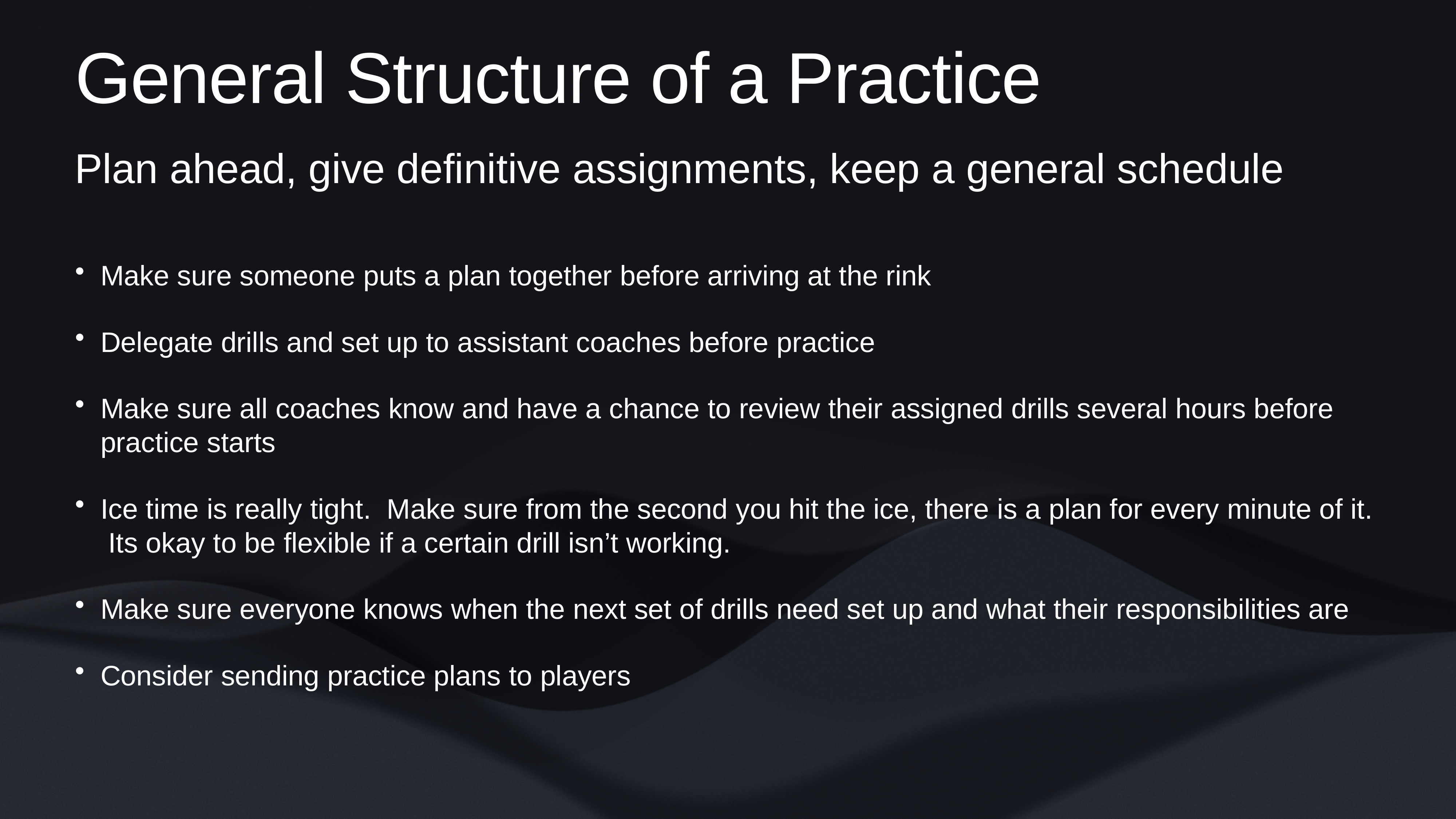

# General Structure of a Practice
Plan ahead, give definitive assignments, keep a general schedule
Make sure someone puts a plan together before arriving at the rink
Delegate drills and set up to assistant coaches before practice
Make sure all coaches know and have a chance to review their assigned drills several hours before practice starts
Ice time is really tight.  Make sure from the second you hit the ice, there is a plan for every minute of it.  Its okay to be flexible if a certain drill isn’t working.
Make sure everyone knows when the next set of drills need set up and what their responsibilities are
Consider sending practice plans to players